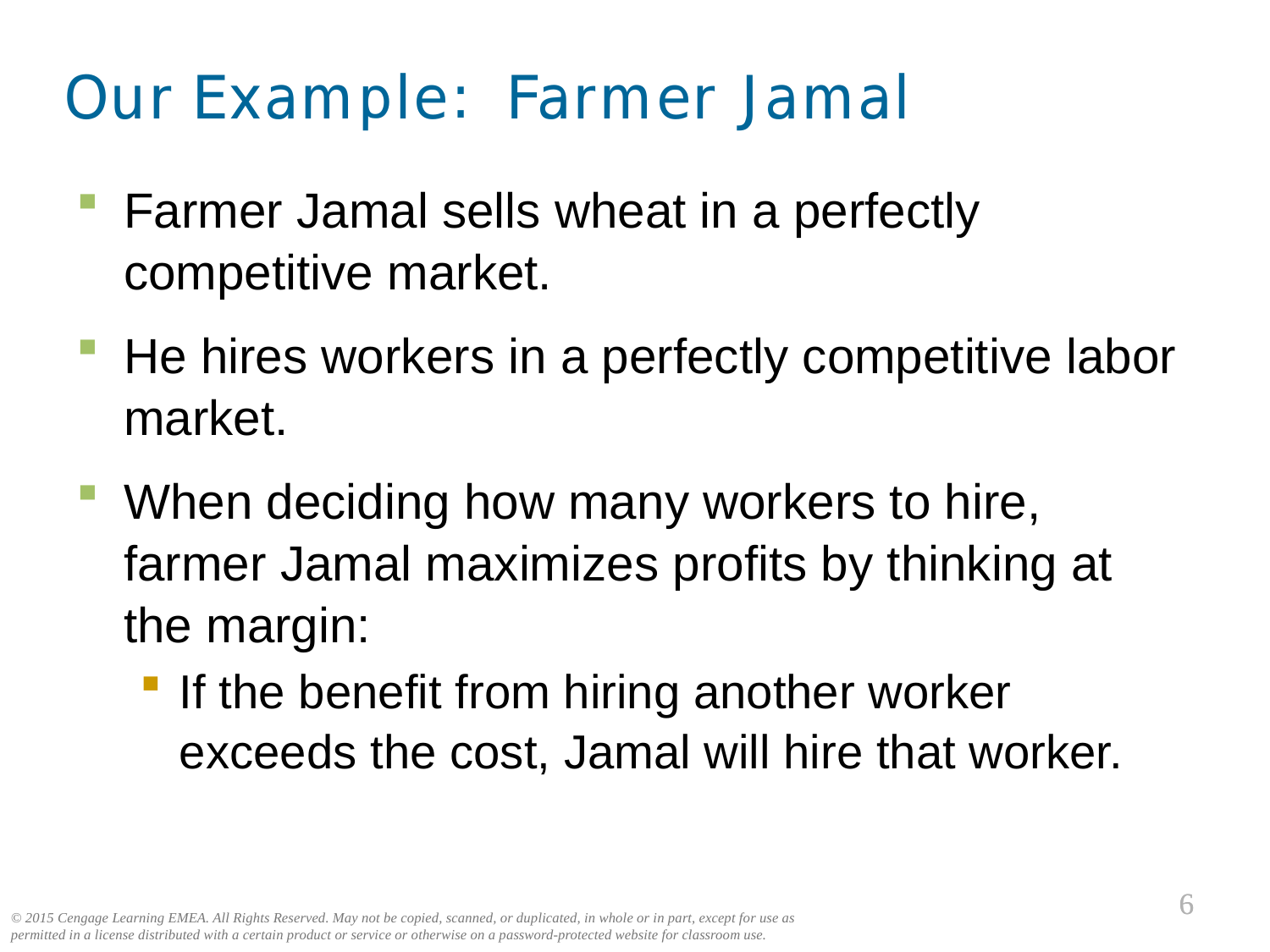

Farmer Jamal sells wheat in a perfectly competitive market.
He hires workers in a perfectly competitive labor market.
When deciding how many workers to hire, farmer Jamal maximizes profits by thinking at the margin:
If the benefit from hiring another worker exceeds the cost, Jamal will hire that worker.
Our Example:  Farmer Jamal
0